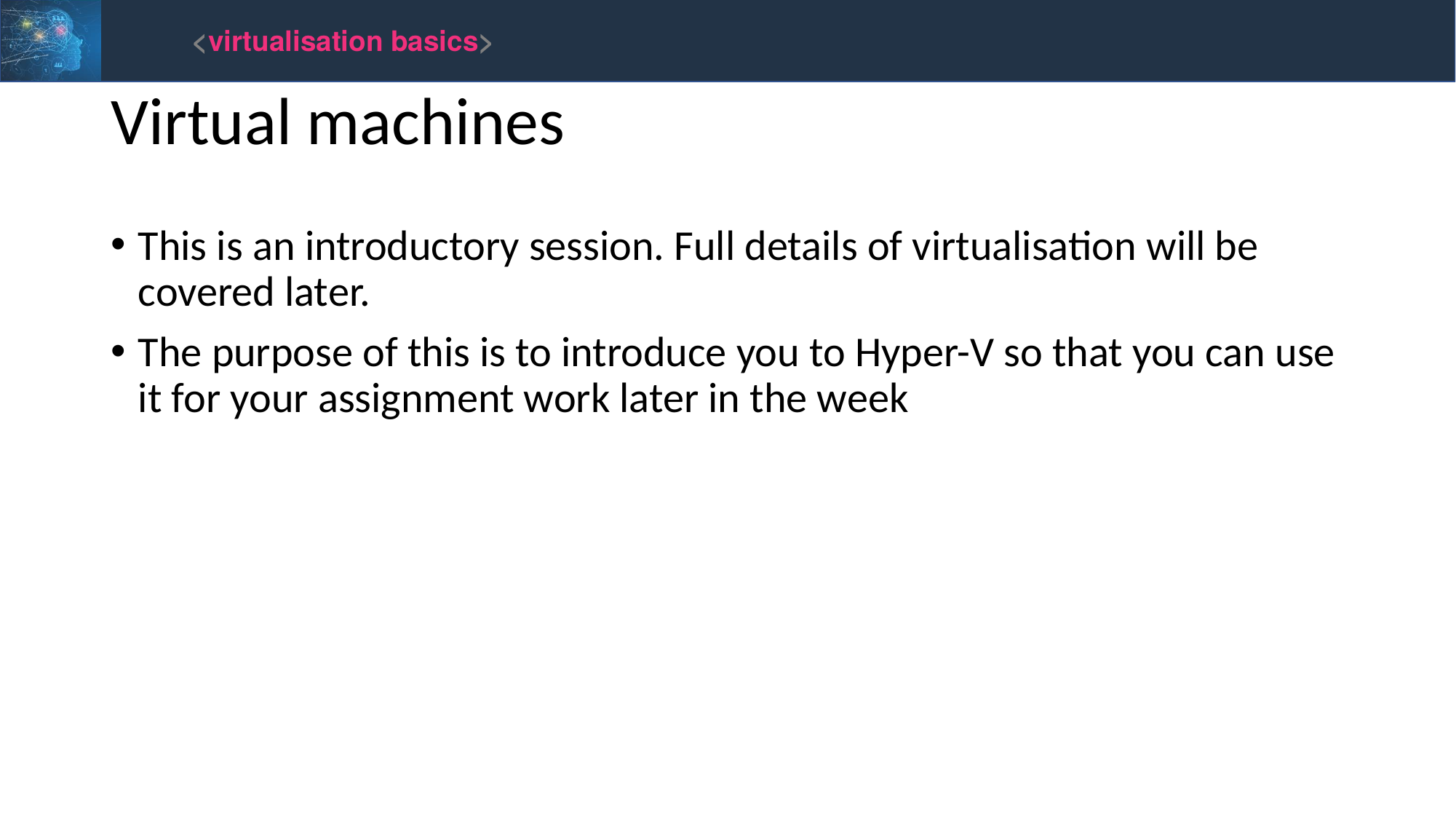

<virtualisation basics>
# Virtual machines
This is an introductory session. Full details of virtualisation will be covered later.
The purpose of this is to introduce you to Hyper-V so that you can use it for your assignment work later in the week